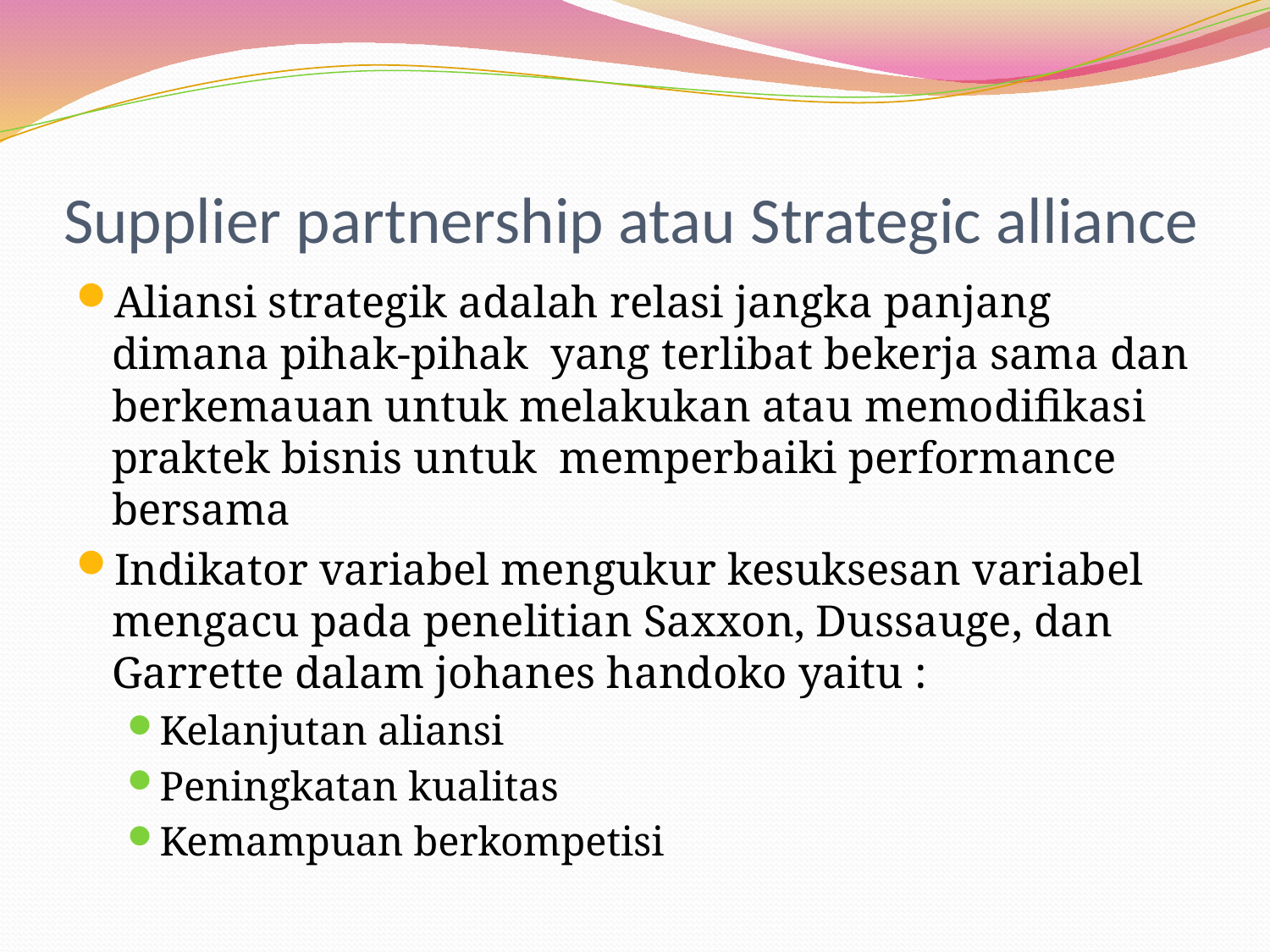

# Supplier partnership atau Strategic alliance
Aliansi strategik adalah relasi jangka panjang dimana pihak-pihak  yang terlibat bekerja sama dan berkemauan untuk melakukan atau memodifikasi praktek bisnis untuk  memperbaiki performance bersama
Indikator variabel mengukur kesuksesan variabel mengacu pada penelitian Saxxon, Dussauge, dan Garrette dalam johanes handoko yaitu :
Kelanjutan aliansi
Peningkatan kualitas
Kemampuan berkompetisi